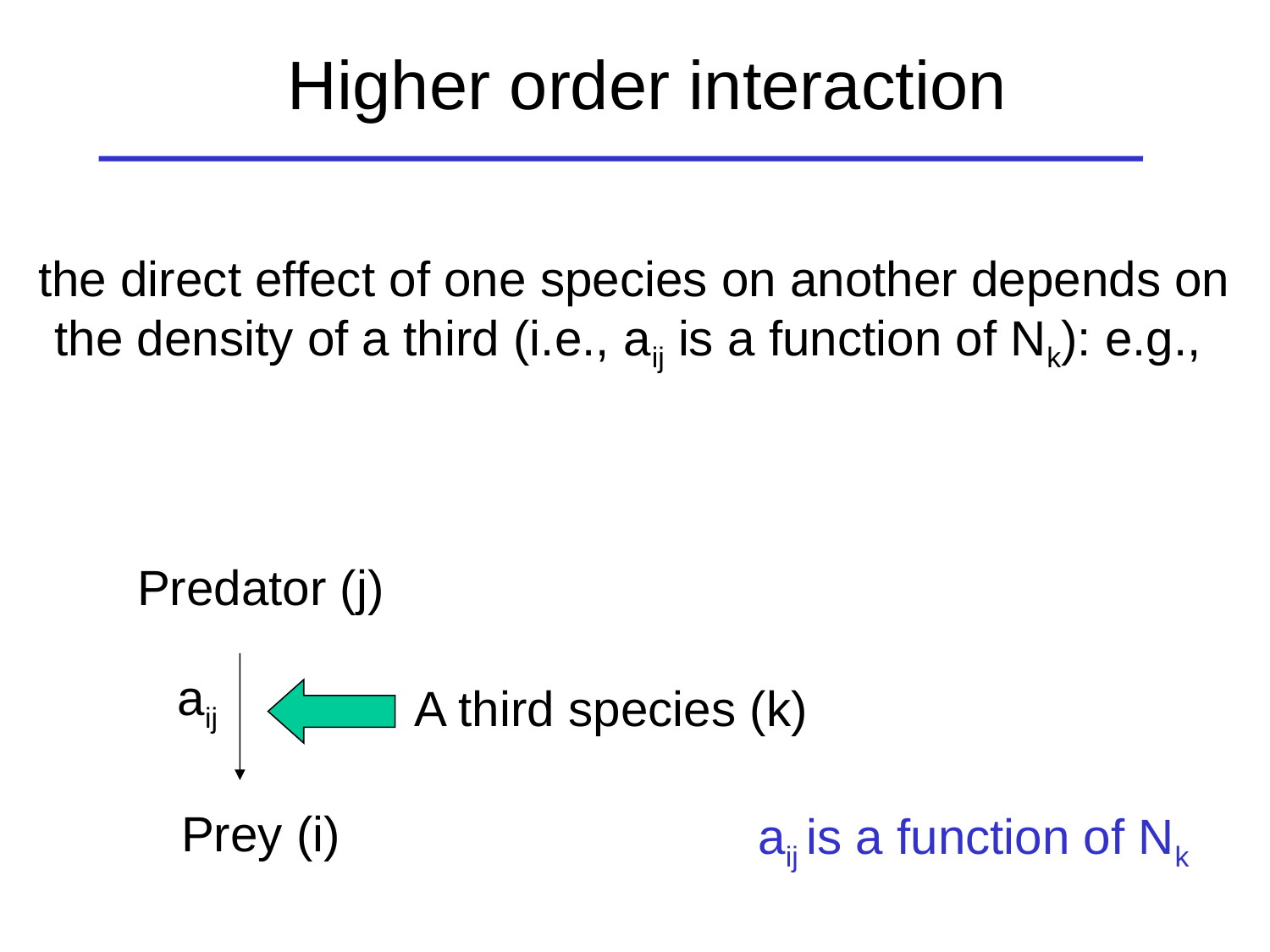

Higher order interaction

the direct effect of one species on another depends on the density of a third (i.e., aij is a function of Nk): e.g.,
Predator (j)

aij
A third species (k)

Prey (i)
aij is a function of Nk